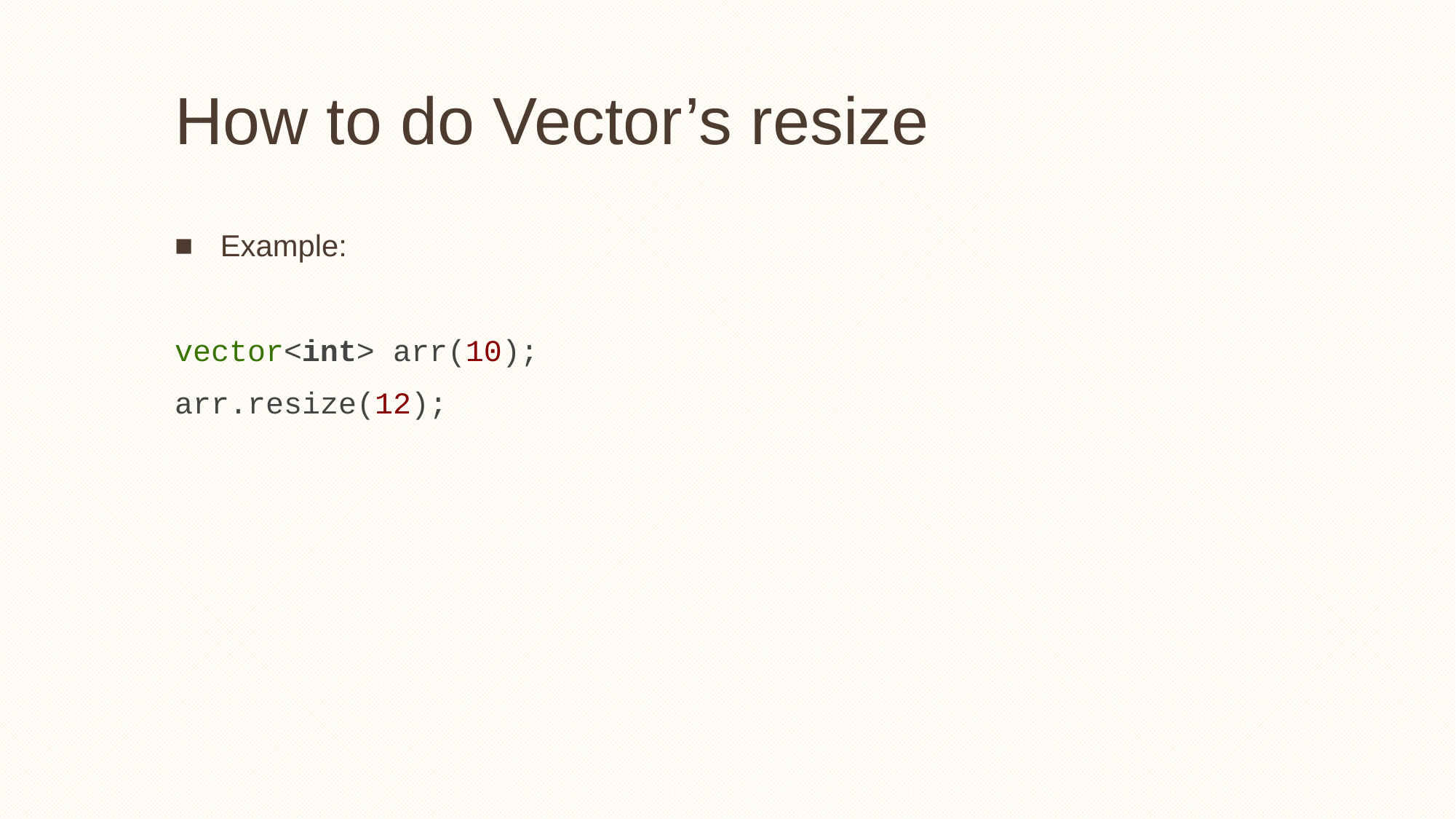

# How to do Vector’s resize
Example:

vector<int> arr(10);
arr.resize(12);